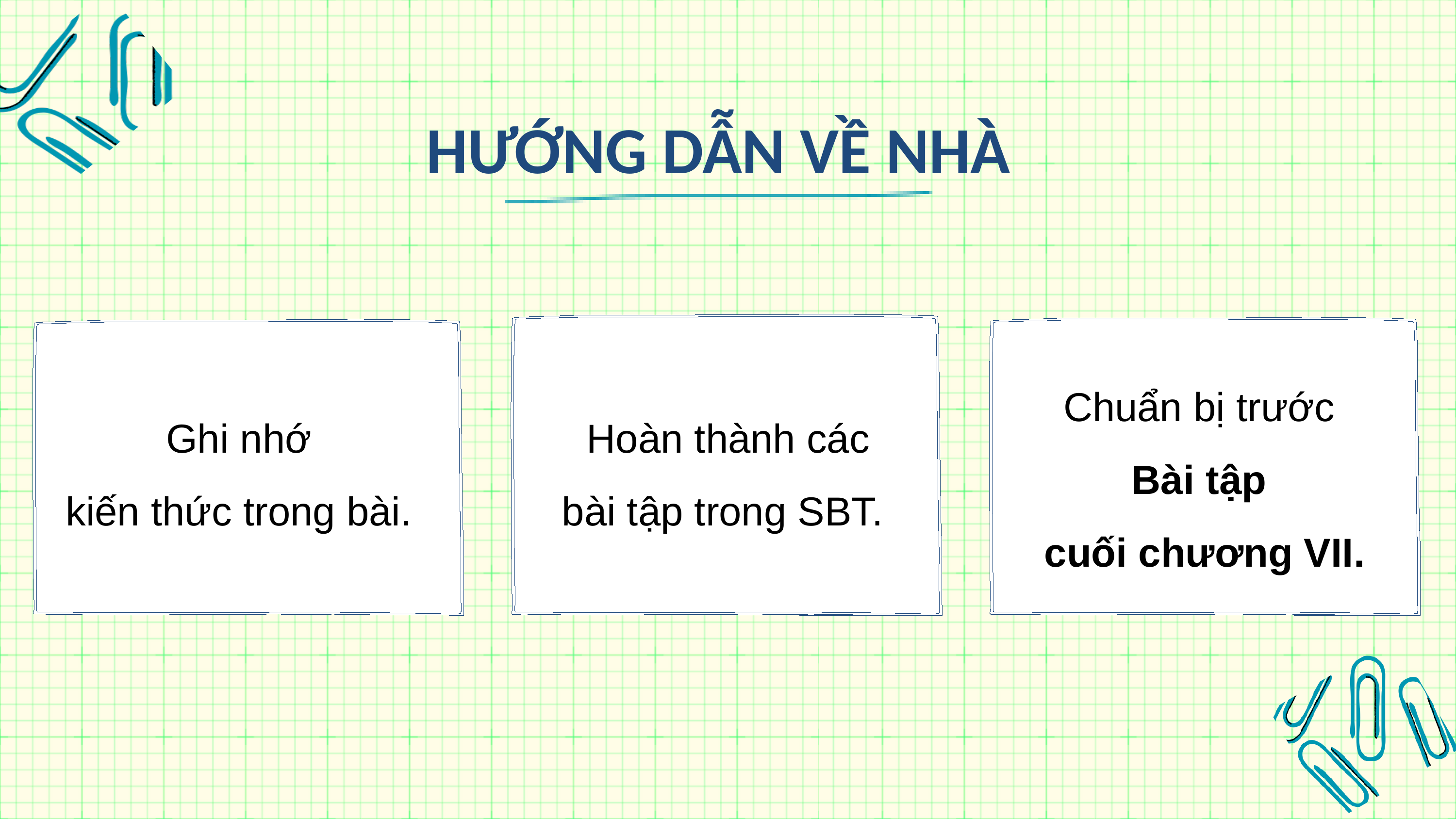

HƯỚNG DẪN VỀ NHÀ

Hoàn thành các bài tập trong SBT.

Chuẩn bị trước
Bài tập
cuối chương VII.

Ghi nhớ
kiến thức trong bài.